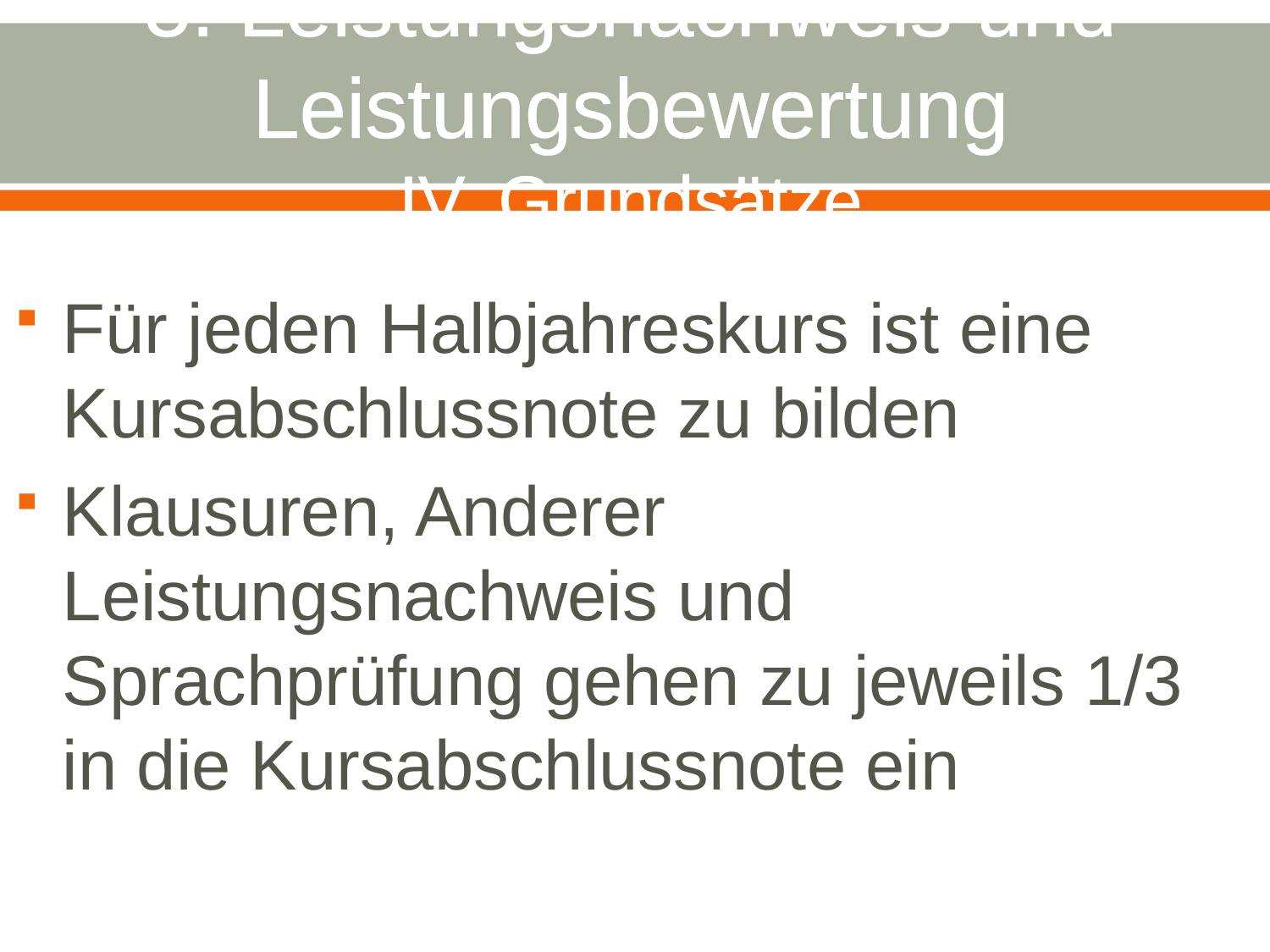

# 5. Leistungsnachweis und Leistungsbewertung IV. Grundsätze
Für jeden Halbjahreskurs ist eine Kursabschlussnote zu bilden
Klausuren, Anderer Leistungsnachweis und Sprachprüfung gehen zu jeweils 1/3 in die Kursabschlussnote ein